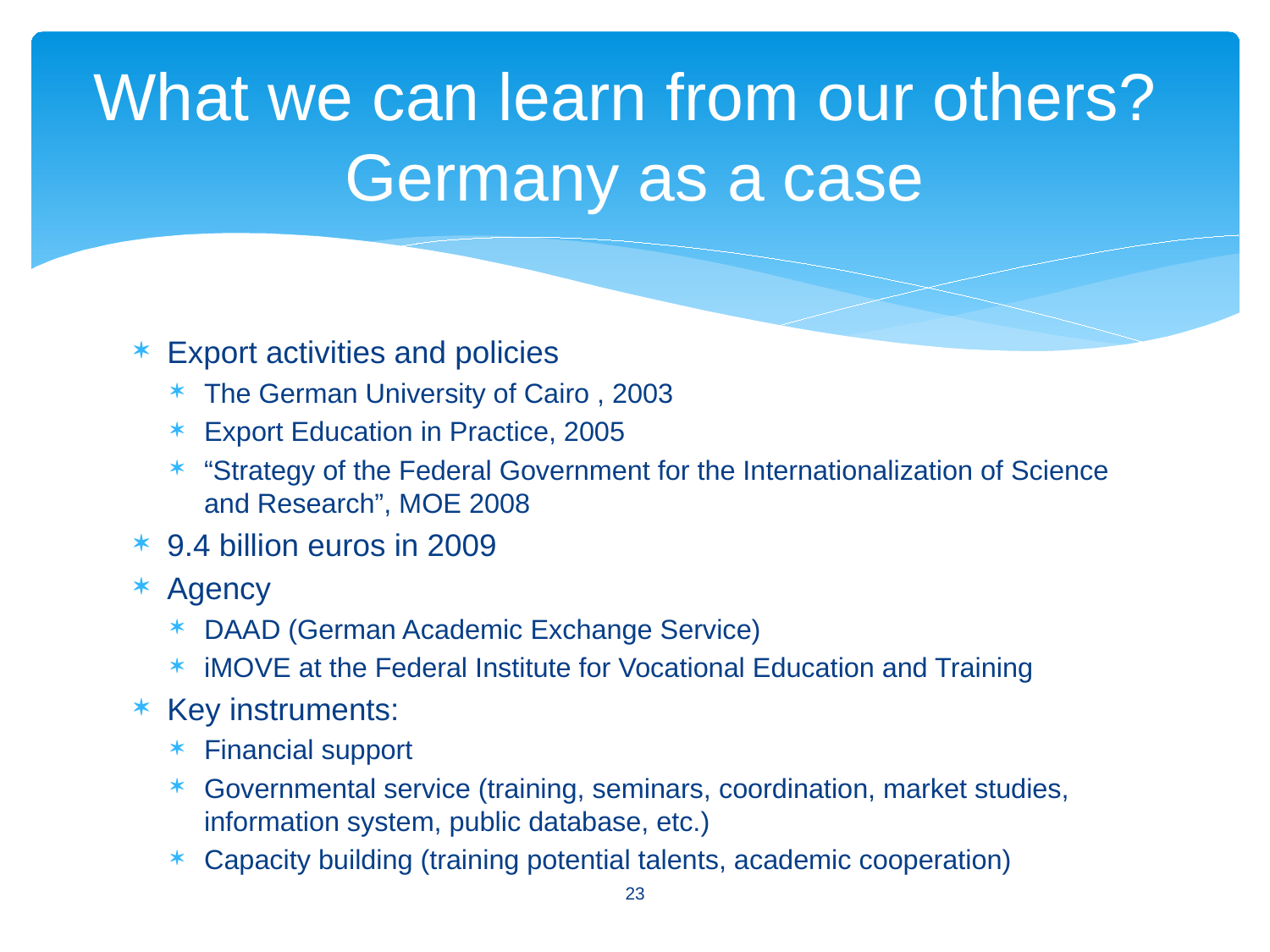

# What we can learn from our others?  Germany as a case
Export activities and policies
The German University of Cairo , 2003
Export Education in Practice, 2005
“Strategy of the Federal Government for the Internationalization of Science and Research”, MOE 2008
9.4 billion euros in 2009
Agency
DAAD (German Academic Exchange Service)
iMOVE at the Federal Institute for Vocational Education and Training
Key instruments:
Financial support
Governmental service (training, seminars, coordination, market studies, information system, public database, etc.)
Capacity building (training potential talents, academic cooperation)

23